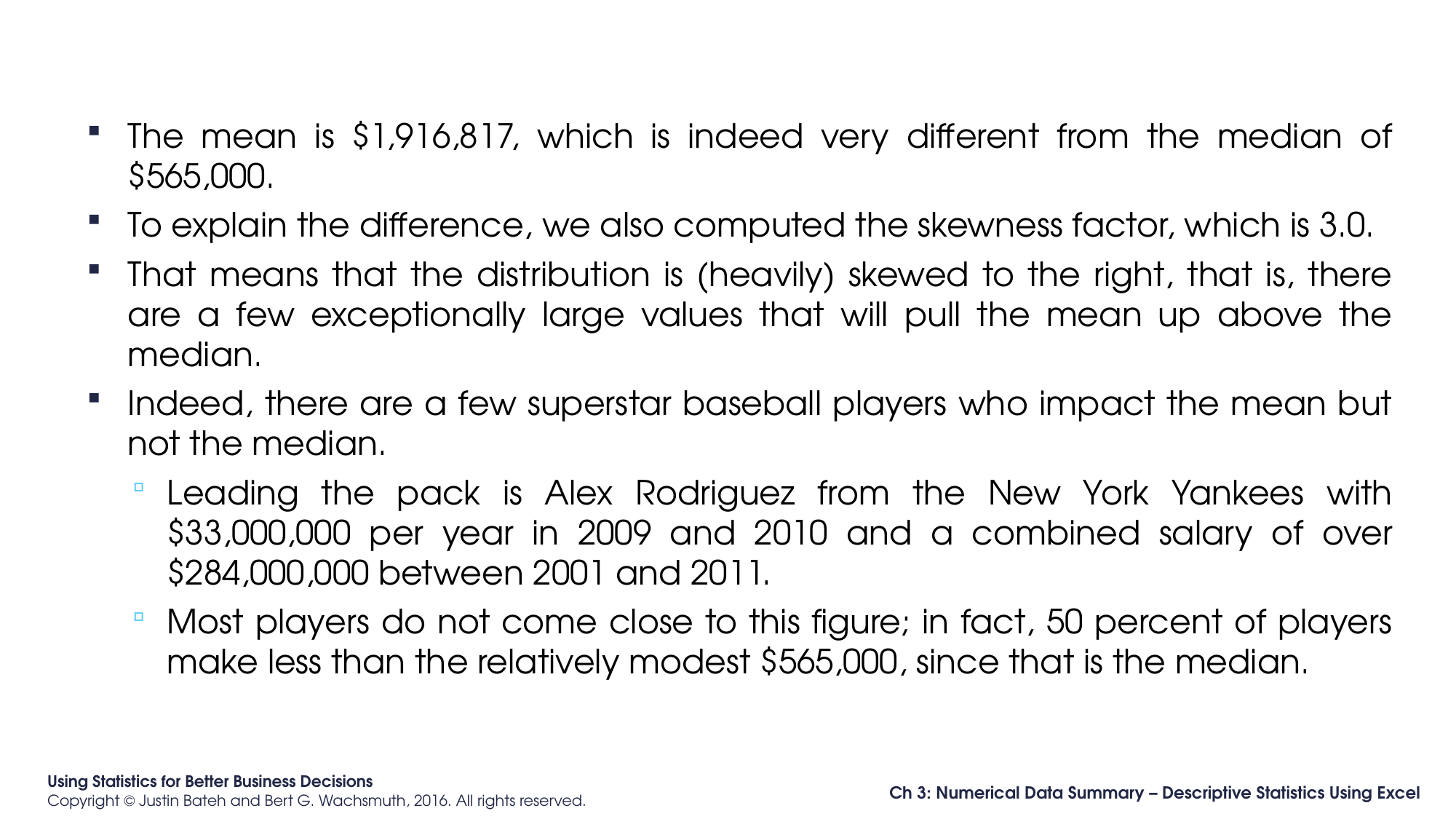

The mean is $1,916,817, which is indeed very different from the median of $565,000.
To explain the difference, we also computed the skewness factor, which is 3.0.
That means that the distribution is (heavily) skewed to the right, that is, there are a few exceptionally large values that will pull the mean up above the median.
Indeed, there are a few superstar baseball players who impact the mean but not the median.
Leading the pack is Alex Rodriguez from the New York Yankees with $33,000,000 per year in 2009 and 2010 and a combined salary of over $284,000,000 between 2001 and 2011.
Most players do not come close to this figure; in fact, 50 percent of players make less than the relatively modest $565,000, since that is the median.

Ch 3: Numerical Data Summary – Descriptive Statistics Using Excel